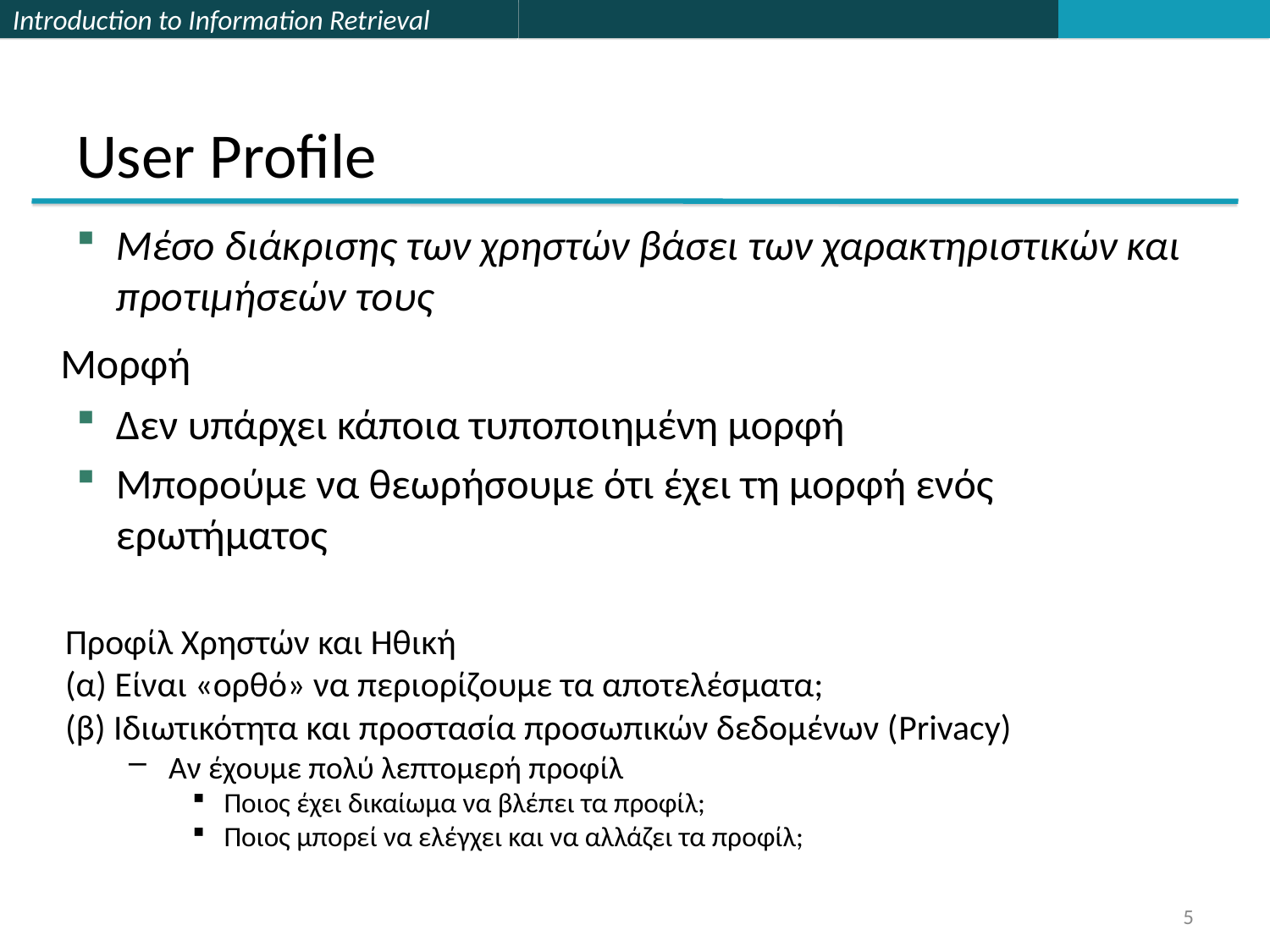

# User Profile
Mέσο διάκρισης των χρηστών βάσει των χαρακτηριστικών και προτιμήσεών τους
	Μορφή
Δεν υπάρχει κάποια τυποποιημένη μορφή
Μπορούμε να θεωρήσουμε ότι έχει τη μορφή ενός ερωτήματος
Προφίλ Χρηστών και Ηθική
(α) Είναι «ορθό» να περιορίζουμε τα αποτελέσματα;
(β) Ιδιωτικότητα και προστασία προσωπικών δεδομένων (Privacy)
Αν έχουμε πολύ λεπτομερή προφίλ
Ποιος έχει δικαίωμα να βλέπει τα προφίλ;
Ποιος μπορεί να ελέγχει και να αλλάζει τα προφίλ;
5